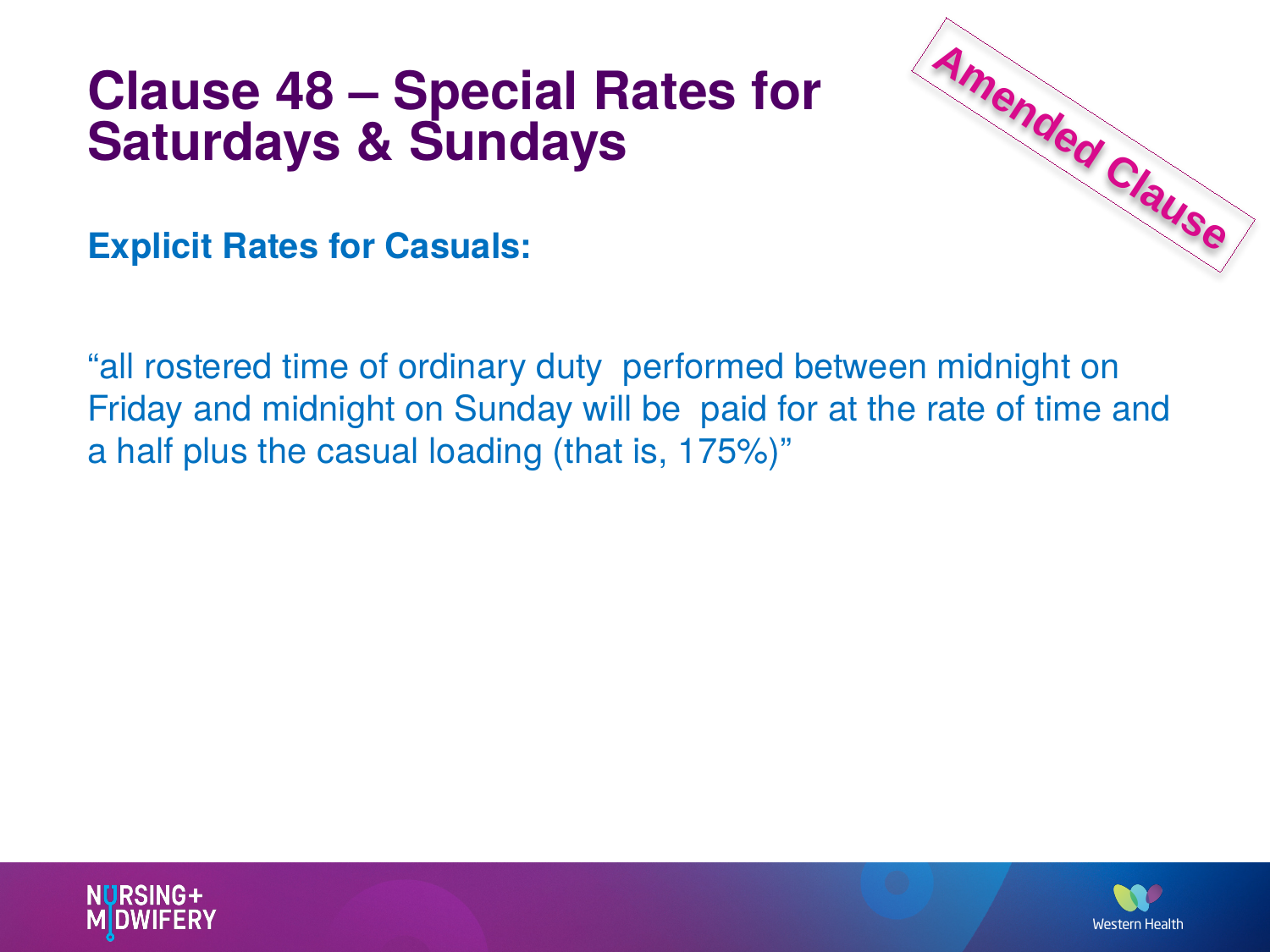

# Clause 48 – Special Rates for Saturdays & Sundays
Amended Clause
Explicit Rates for Casuals:

“all rostered time of ordinary duty  performed between midnight on  Friday and midnight on Sunday will be  paid for at the rate of time and a half plus the casual loading (that is, 175%)”